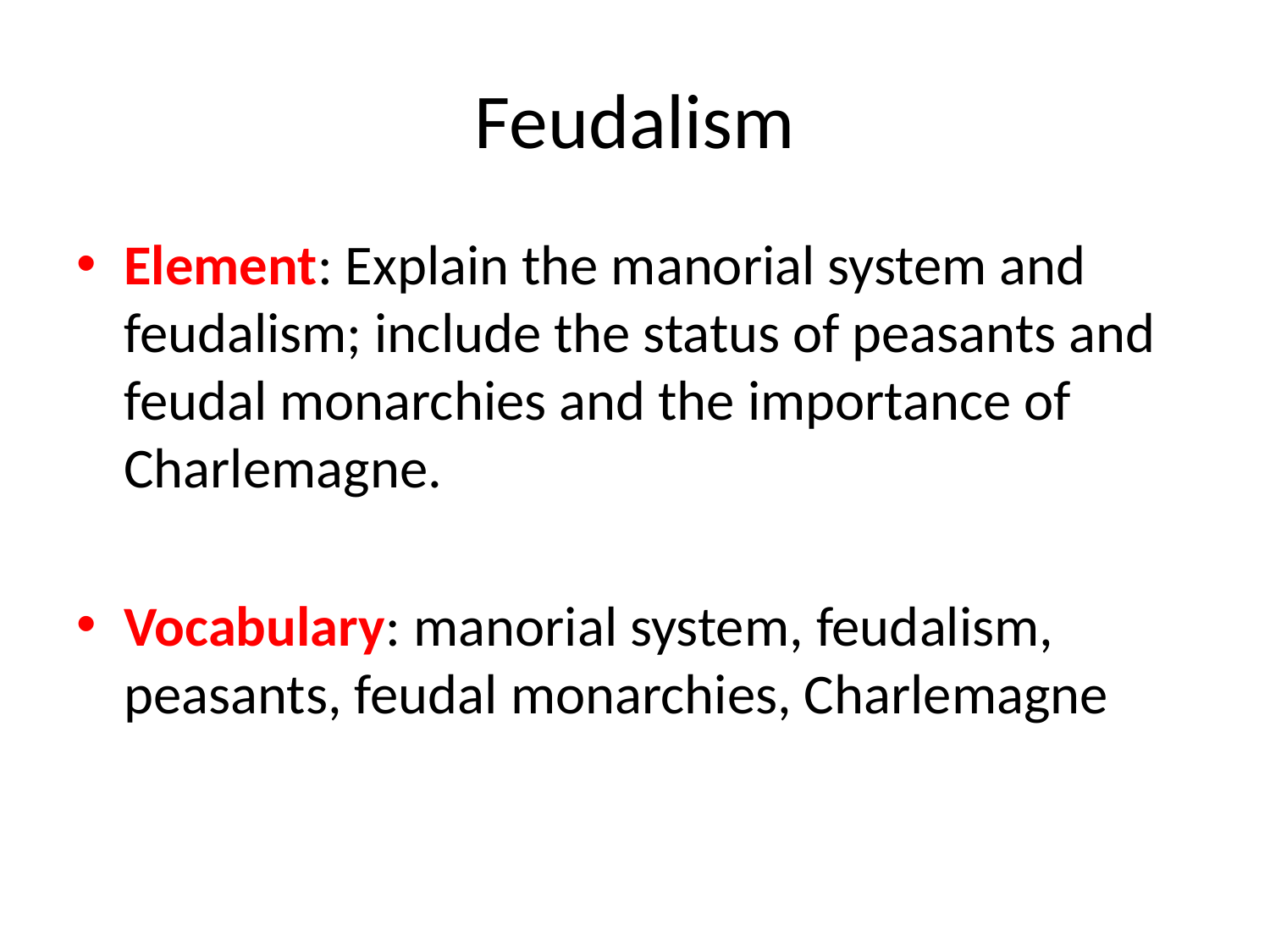

# Feudalism
Element: Explain the manorial system and feudalism; include the status of peasants and feudal monarchies and the importance of Charlemagne.

Vocabulary: manorial system, feudalism, peasants, feudal monarchies, Charlemagne